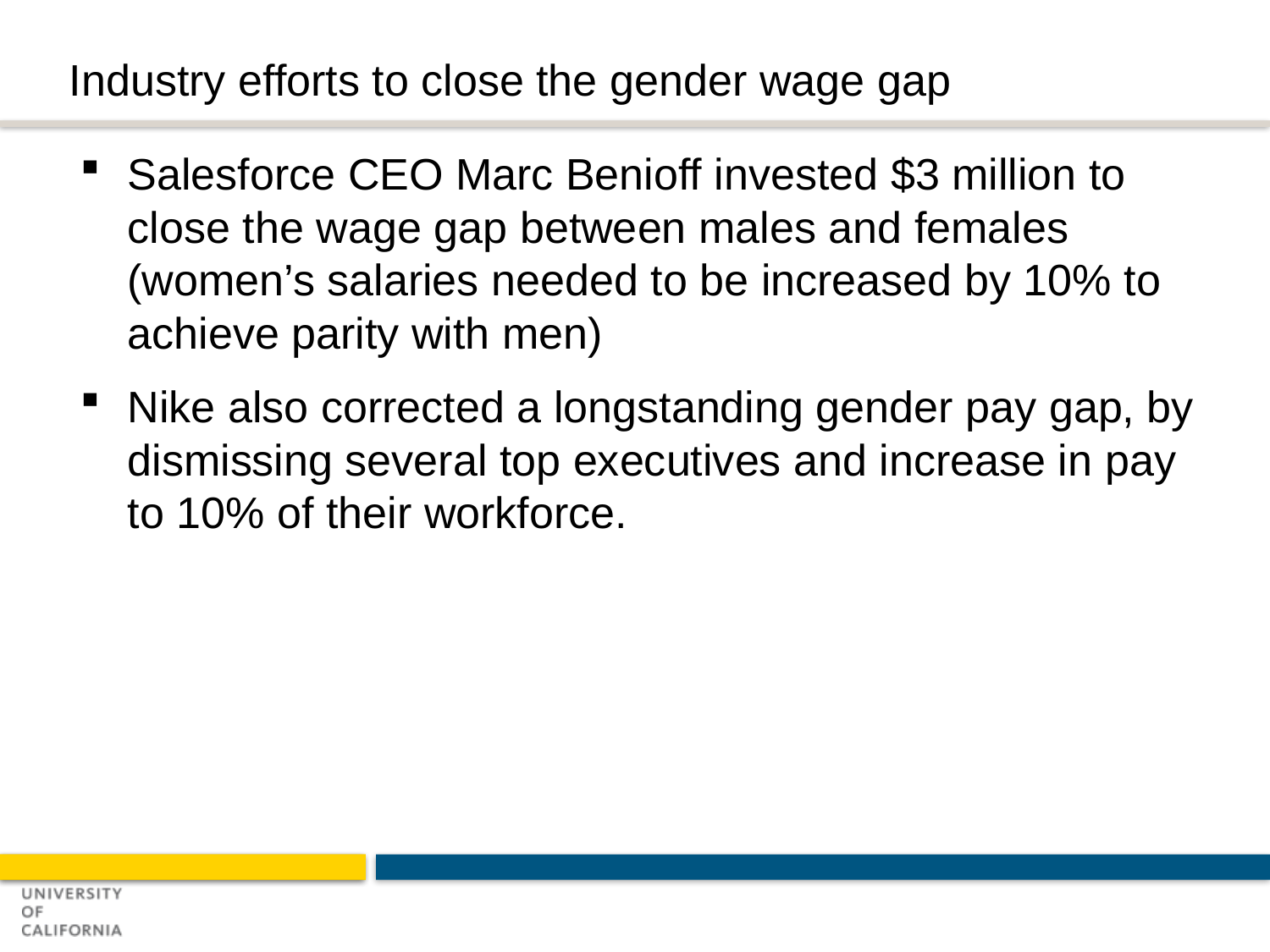

# Industry efforts to close the gender wage gap
Salesforce CEO Marc Benioff invested $3 million to close the wage gap between males and females (women’s salaries needed to be increased by 10% to achieve parity with men)
Nike also corrected a longstanding gender pay gap, by dismissing several top executives and increase in pay to 10% of their workforce.